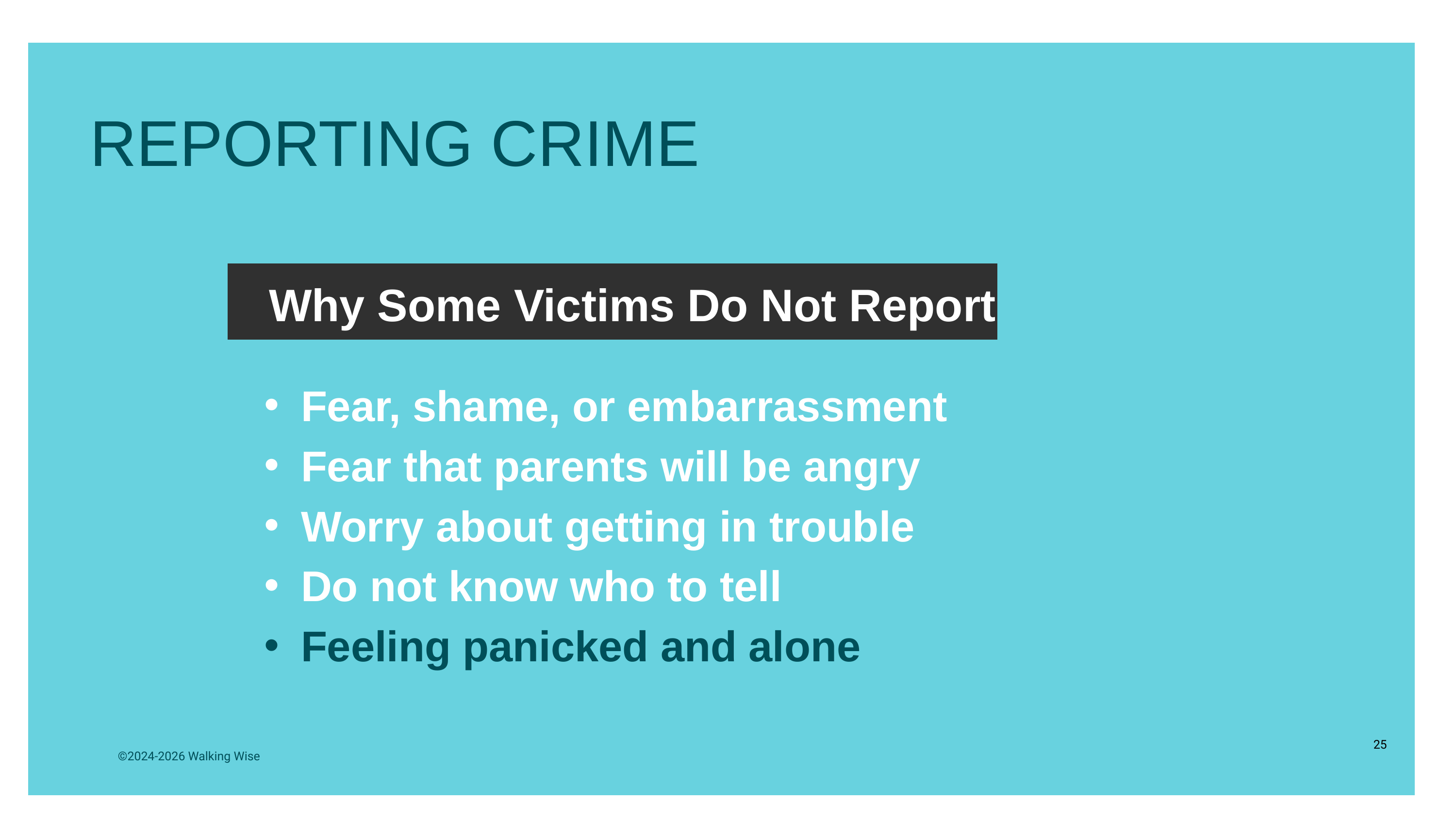

LESSON PLANS
REPORTING CRIME

Why Some Victims Do Not Report
Fear, shame, or embarrassment
Fear that parents will be angry
Worry about getting in trouble
Do not know who to tell
Feeling panicked and alone
25
©2024-2026 Walking Wise
3